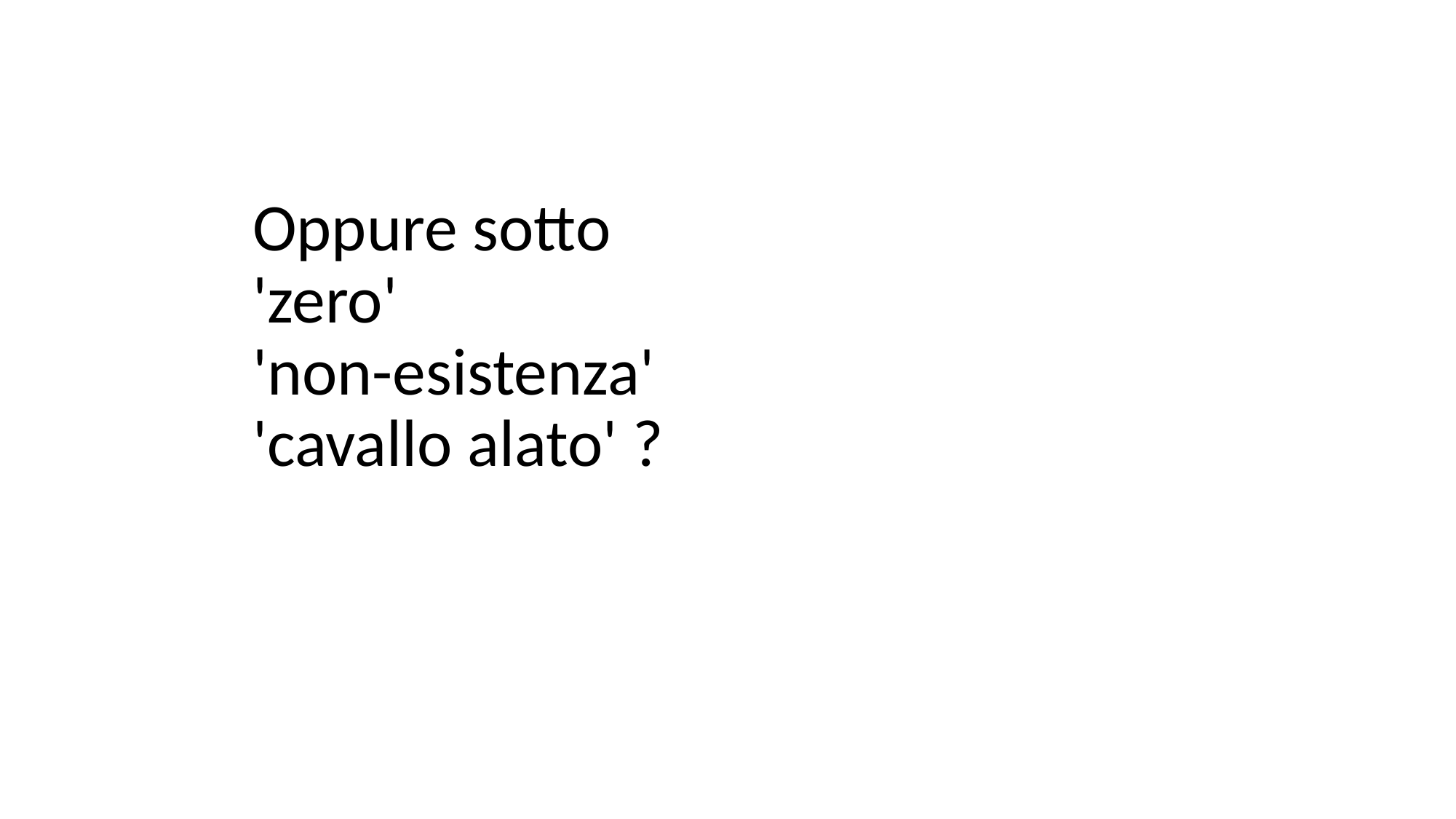

# Oppure sotto 'zero' 'non-esistenza' 'cavallo alato' ?